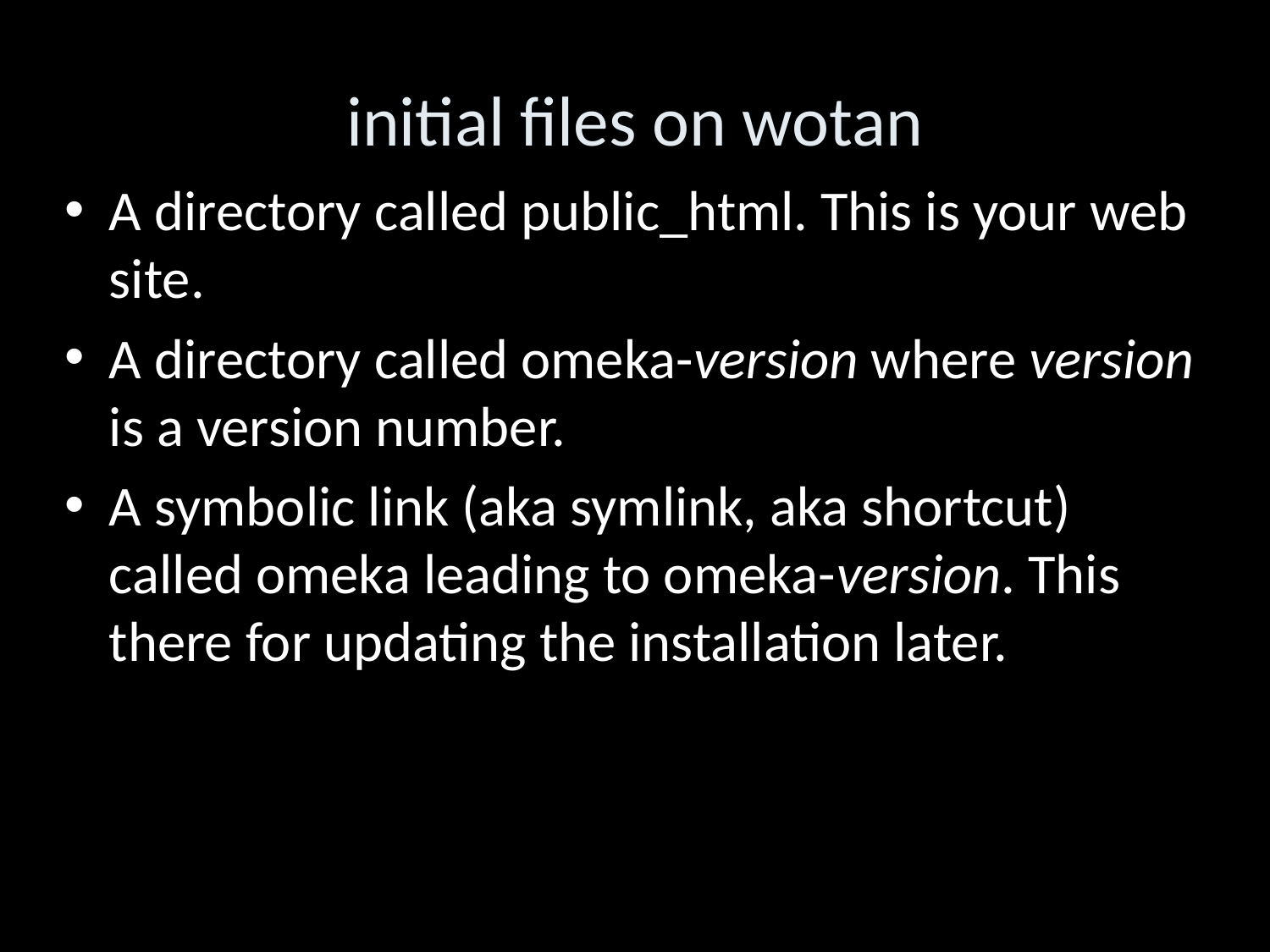

initial files on wotan
A directory called public_html. This is your web site.
A directory called omeka-version where version is a version number.
A symbolic link (aka symlink, aka shortcut) called omeka leading to omeka-version. This there for updating the installation later.